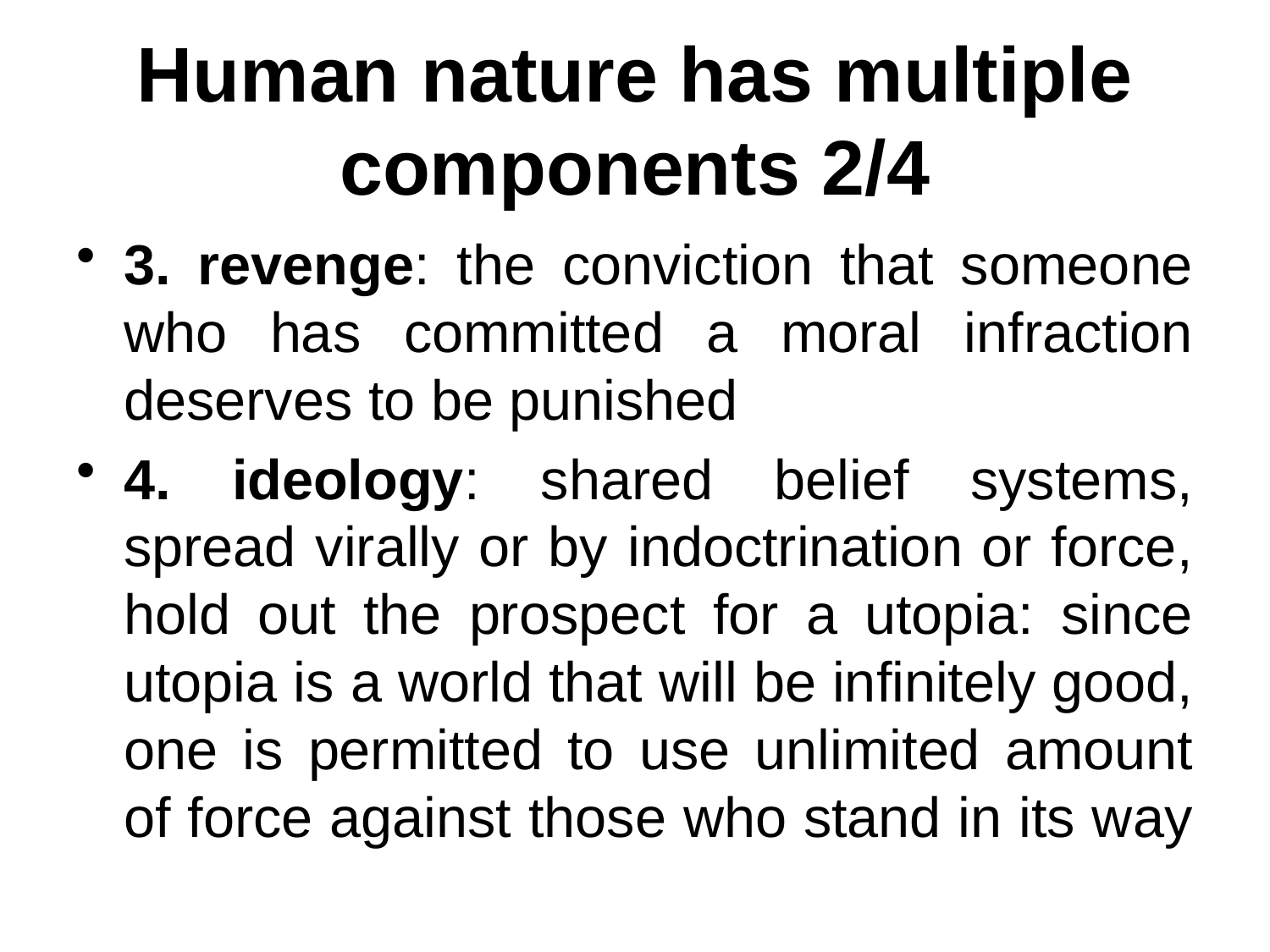

# Human nature has multiple components 2/4
3. revenge: the conviction that someone who has committed a moral infraction deserves to be punished
4. ideology: shared belief systems, spread virally or by indoctrination or force, hold out the prospect for a utopia: since utopia is a world that will be infinitely good, one is permitted to use unlimited amount of force against those who stand in its way